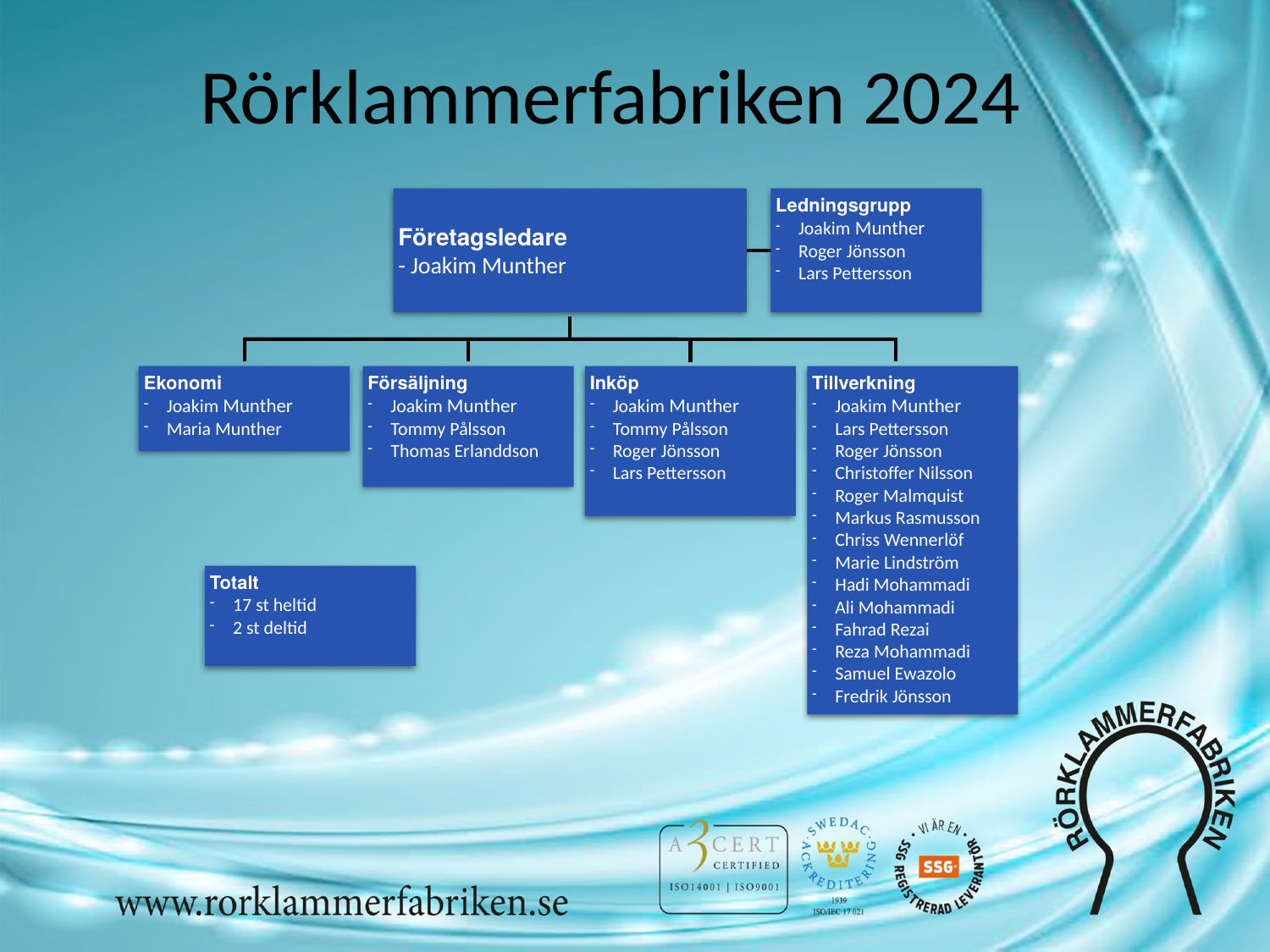

Rörklammerfabriken 2024
Företagsledare
- Joakim Munther
Ledningsgrupp
Joakim Munther
Roger Jönsson
Lars Pettersson

Ekonomi
Joakim Munther
Maria Munther
Försäljning
Joakim Munther
Tommy Pålsson
Thomas Erlanddson
Inköp
Joakim Munther
Tommy Pålsson
Roger Jönsson
Lars Pettersson
Tillverkning
Joakim Munther
Lars Pettersson
Roger Jönsson
Christoffer Nilsson
Roger Malmquist
Markus Rasmusson
Chriss Wennerlöf
Marie Lindström
Hadi Mohammadi
Ali Mohammadi
Fahrad Rezai
Reza Mohammadi
Samuel Ewazolo
Fredrik Jönsson

Totalt
17 st heltid
2 st deltid